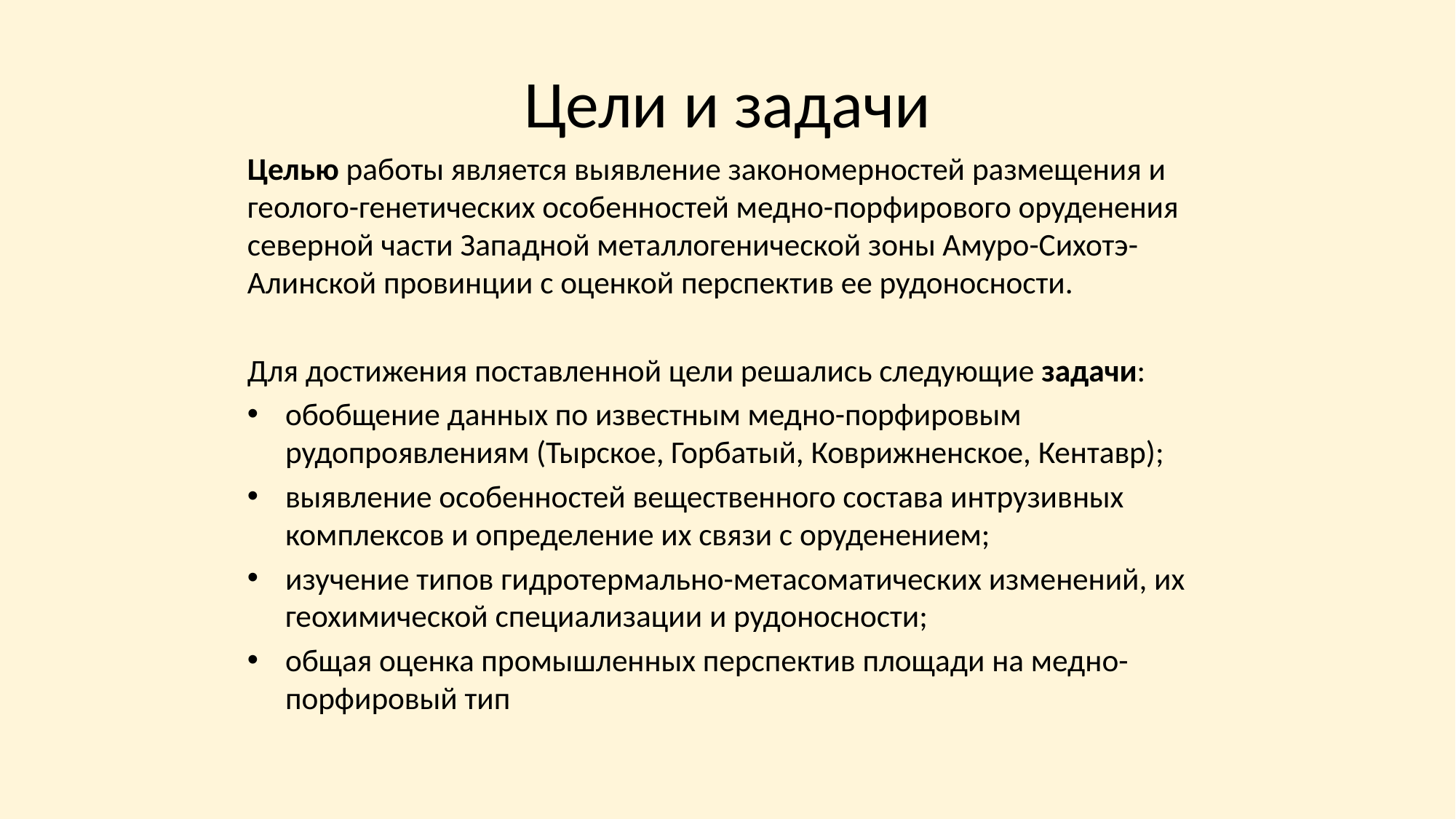

# Цели и задачи
Целью работы является выявление закономерностей размещения и геолого-генетических особенностей медно-порфирового оруденения северной части Западной металлогенической зоны Амуро-Сихотэ-Алинской провинции с оценкой перспектив ее рудоносности.

Для достижения поставленной цели решались следующие задачи:
обобщение данных по известным медно-порфировым рудопроявлениям (Тырское, Горбатый, Коврижненское, Кентавр);
выявление особенностей вещественного состава интрузивных комплексов и определение их связи с оруденением;
изучение типов гидротермально-метасоматических изменений, их геохимической специализации и рудоносности;
общая оценка промышленных перспектив площади на медно-порфировый тип